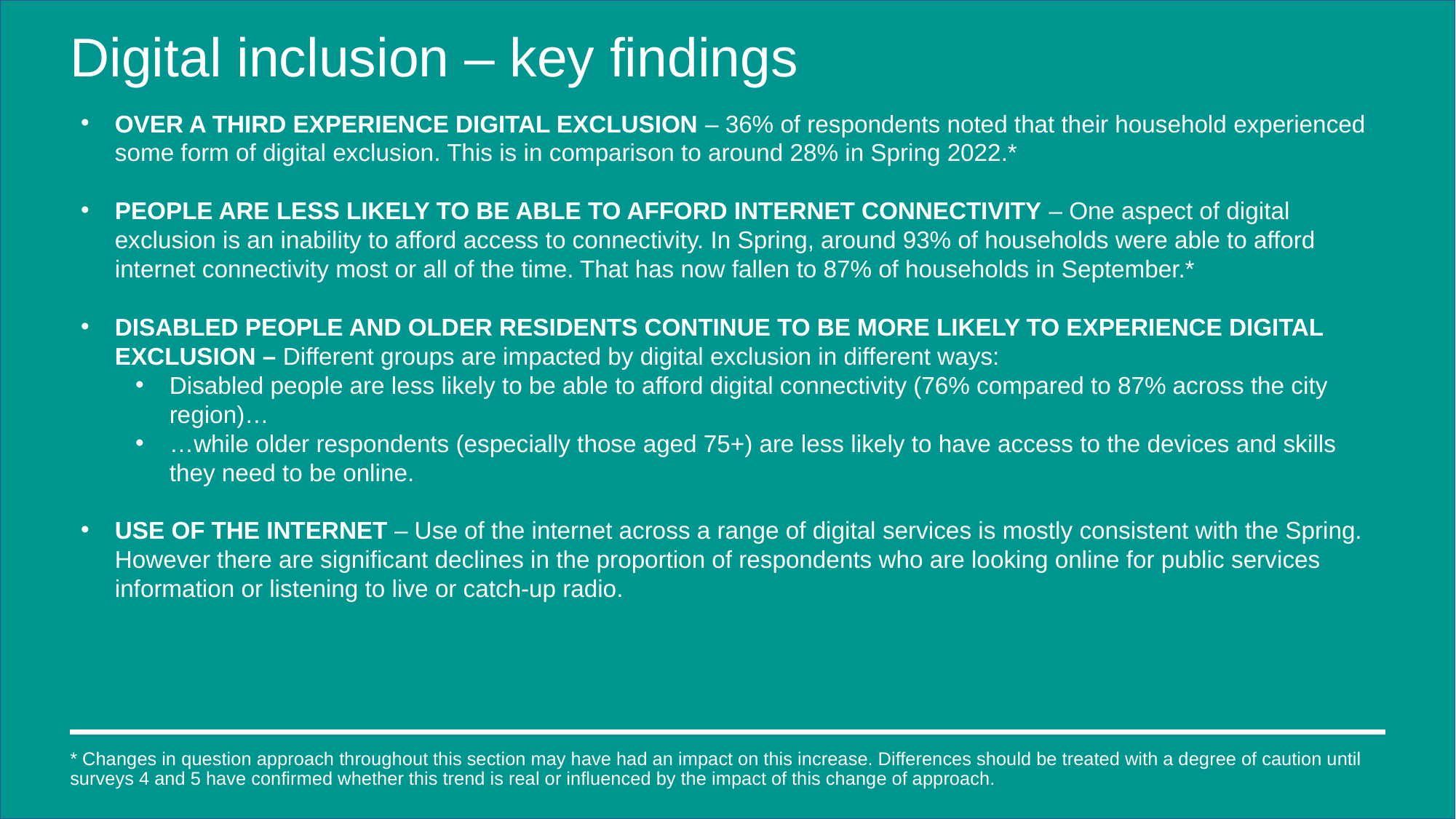

# Digital inclusion – key findings
OVER A THIRD EXPERIENCE DIGITAL EXCLUSION – 36% of respondents noted that their household experienced some form of digital exclusion. This is in comparison to around 28% in Spring 2022.*

PEOPLE ARE LESS LIKELY TO BE ABLE TO AFFORD INTERNET CONNECTIVITY – One aspect of digital exclusion is an inability to afford access to connectivity. In Spring, around 93% of households were able to afford internet connectivity most or all of the time. That has now fallen to 87% of households in September.*

DISABLED PEOPLE AND OLDER RESIDENTS CONTINUE TO BE MORE LIKELY TO EXPERIENCE DIGITAL EXCLUSION – Different groups are impacted by digital exclusion in different ways:
Disabled people are less likely to be able to afford digital connectivity (76% compared to 87% across the city region)…
…while older respondents (especially those aged 75+) are less likely to have access to the devices and skills they need to be online.

USE OF THE INTERNET – Use of the internet across a range of digital services is mostly consistent with the Spring. However there are significant declines in the proportion of respondents who are looking online for public services information or listening to live or catch-up radio.

* Changes in question approach throughout this section may have had an impact on this increase. Differences should be treated with a degree of caution until surveys 4 and 5 have confirmed whether this trend is real or influenced by the impact of this change of approach.